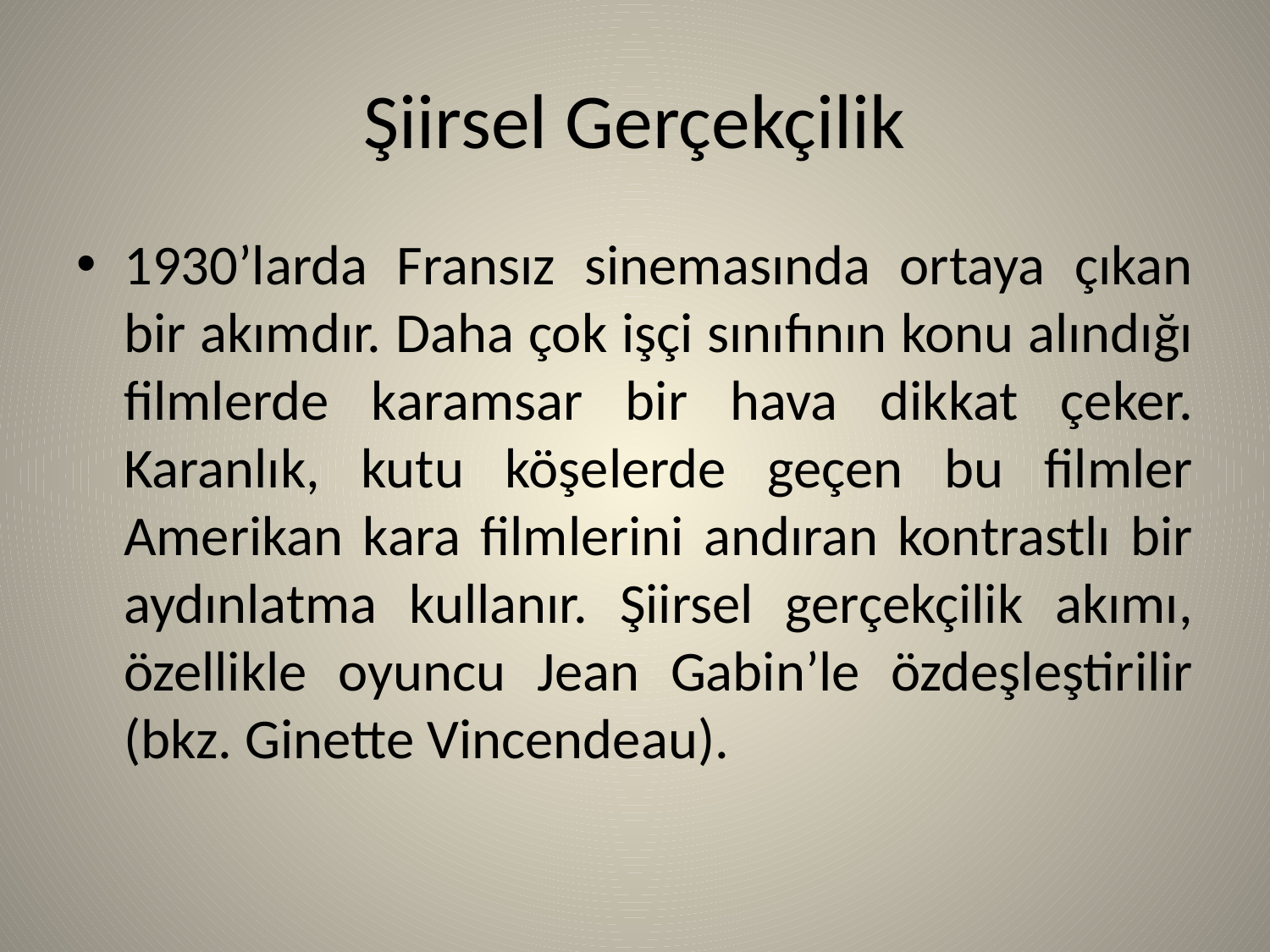

# Şiirsel Gerçekçilik
1930’larda Fransız sinemasında ortaya çıkan bir akımdır. Daha çok işçi sınıfının konu alındığı filmlerde karamsar bir hava dikkat çeker. Karanlık, kutu köşelerde geçen bu filmler Amerikan kara filmlerini andıran kontrastlı bir aydınlatma kullanır. Şiirsel gerçekçilik akımı, özellikle oyuncu Jean Gabin’le özdeşleştirilir (bkz. Ginette Vincendeau).